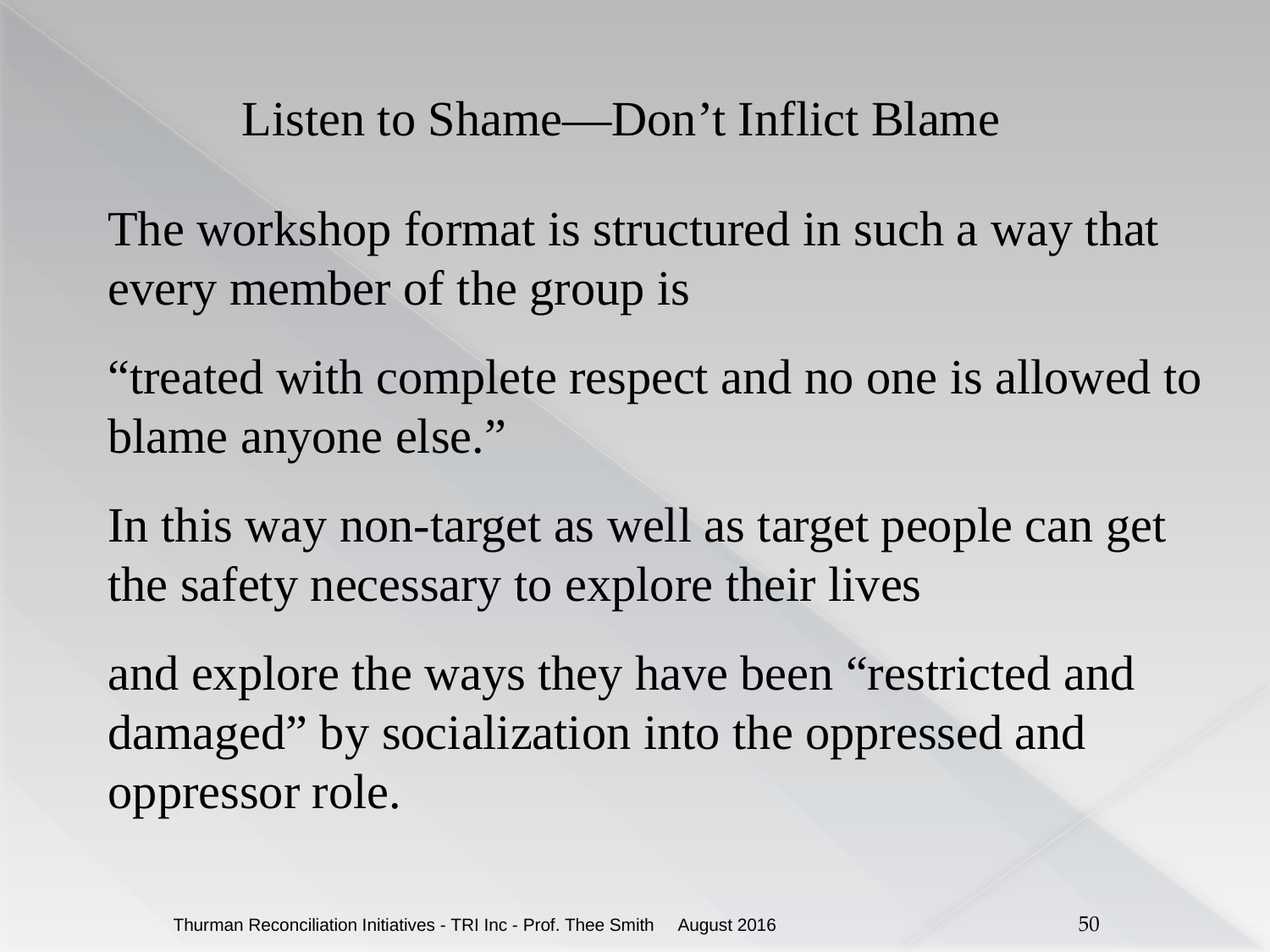

# Listen to Shame—Don’t Inflict Blame
The workshop format is structured in such a way that every member of the group is

“treated with complete respect and no one is allowed to blame anyone else.”

In this way non-target as well as target people can get the safety necessary to explore their lives

and explore the ways they have been “restricted and damaged” by socialization into the oppressed and oppressor role.

August 2016
50
Thurman Reconciliation Initiatives - TRI Inc - Prof. Thee Smith